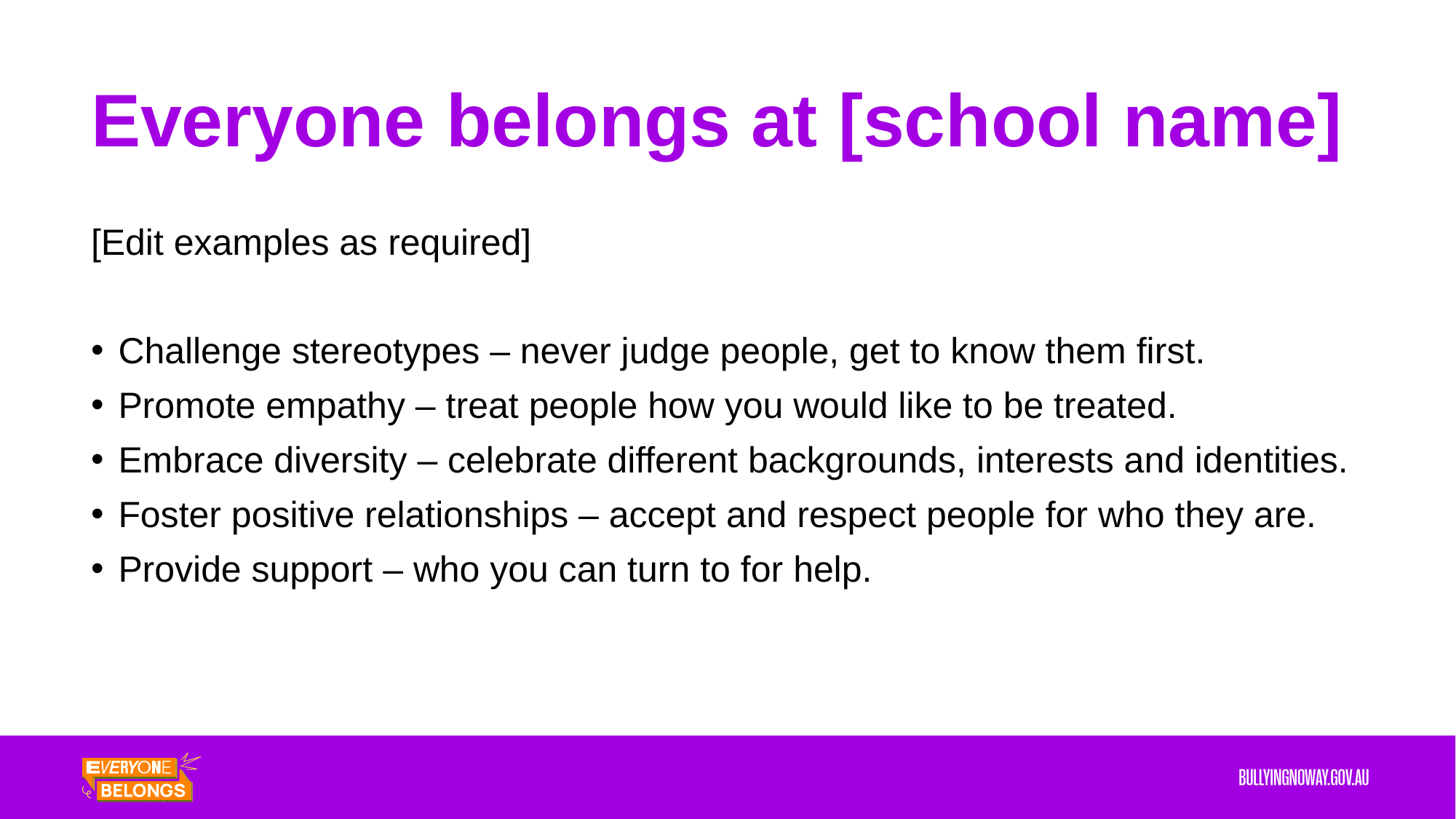

# Everyone belongs at [school name]
[Edit examples as required]

Challenge stereotypes – never judge people, get to know them first.
Promote empathy – treat people how you would like to be treated.
Embrace diversity – celebrate different backgrounds, interests and identities.
Foster positive relationships – accept and respect people for who they are.
Provide support – who you can turn to for help.